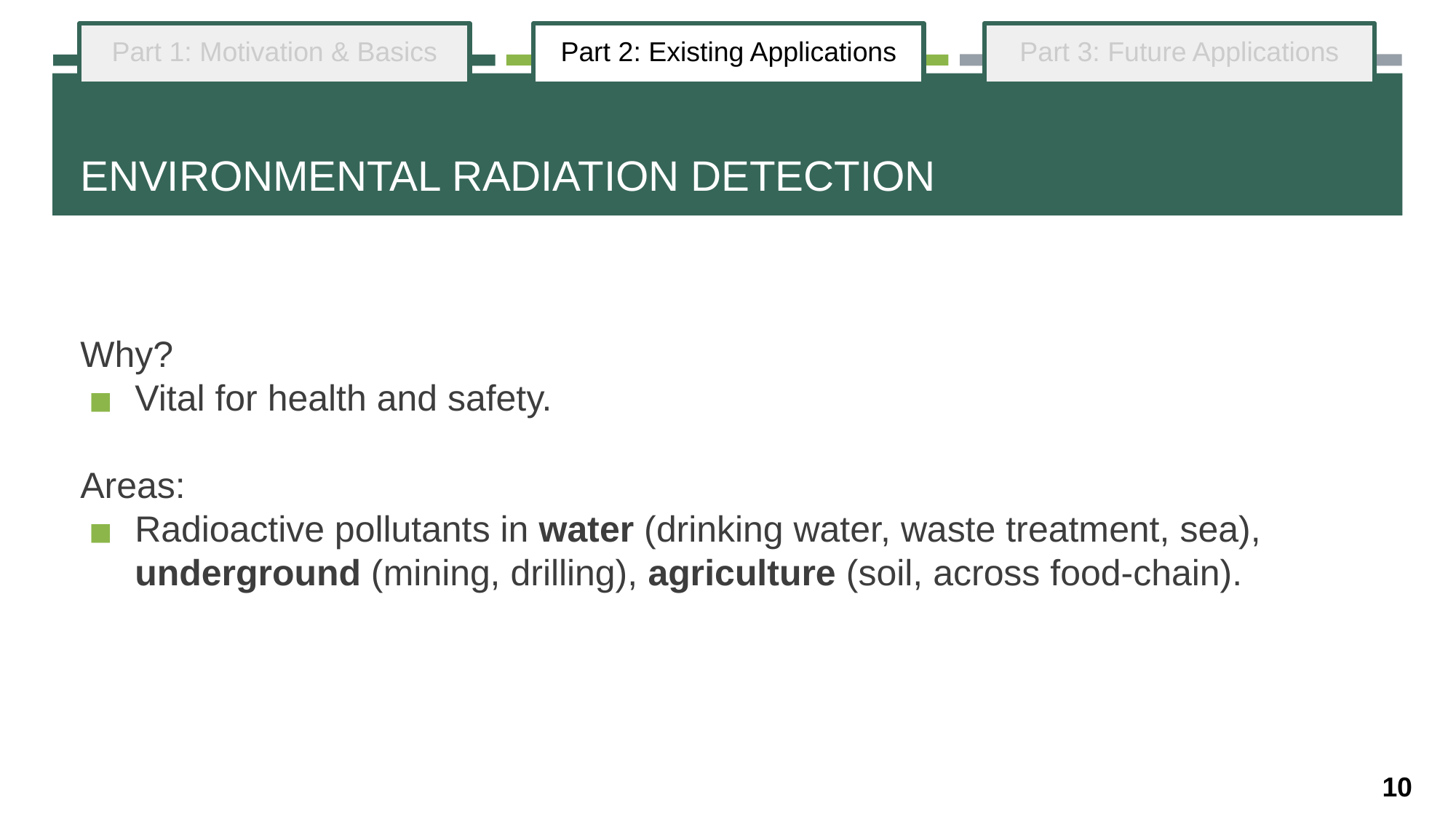

Part 1: Motivation & Basics
Part 2: Existing Applications
Part 3: Future Applications
# ENVIRONMENTAL RADIATION DETECTION
Why?
Vital for health and safety.

Areas:
Radioactive pollutants in water (drinking water, waste treatment, sea), underground (mining, drilling), agriculture (soil, across food-chain).
10